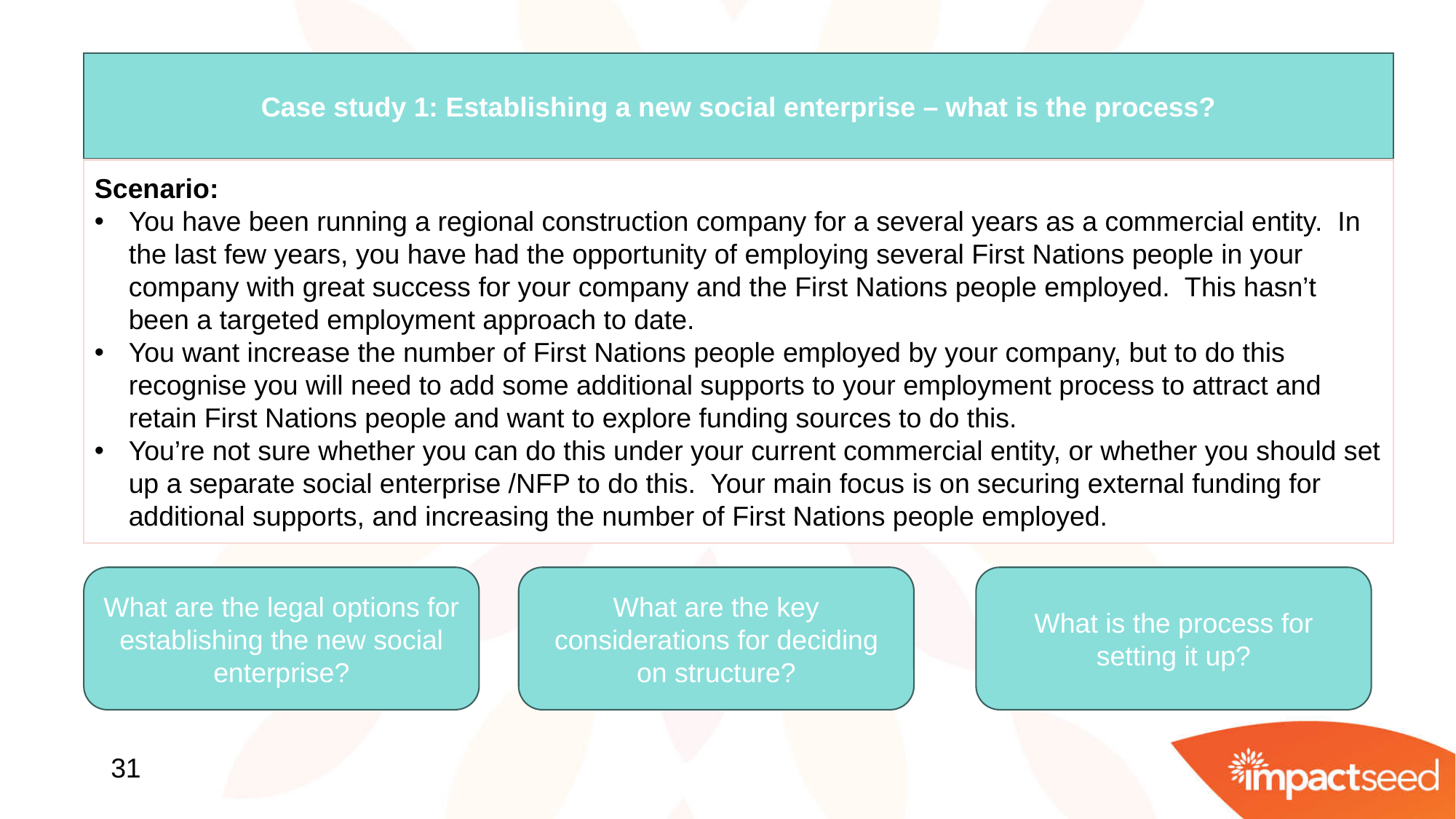

Case study 1: Establishing a new social enterprise – what is the process?
Scenario:
You have been running a regional construction company for a several years as a commercial entity.  In the last few years, you have had the opportunity of employing several First Nations people in your company with great success for your company and the First Nations people employed.  This hasn’t been a targeted employment approach to date.
You want increase the number of First Nations people employed by your company, but to do this recognise you will need to add some additional supports to your employment process to attract and retain First Nations people and want to explore funding sources to do this.
You’re not sure whether you can do this under your current commercial entity, or whether you should set up a separate social enterprise /NFP to do this.  Your main focus is on securing external funding for additional supports, and increasing the number of First Nations people employed.
What are the legal options for establishing the new social enterprise?
What are the key considerations for deciding on structure?
What is the process for setting it up?
31